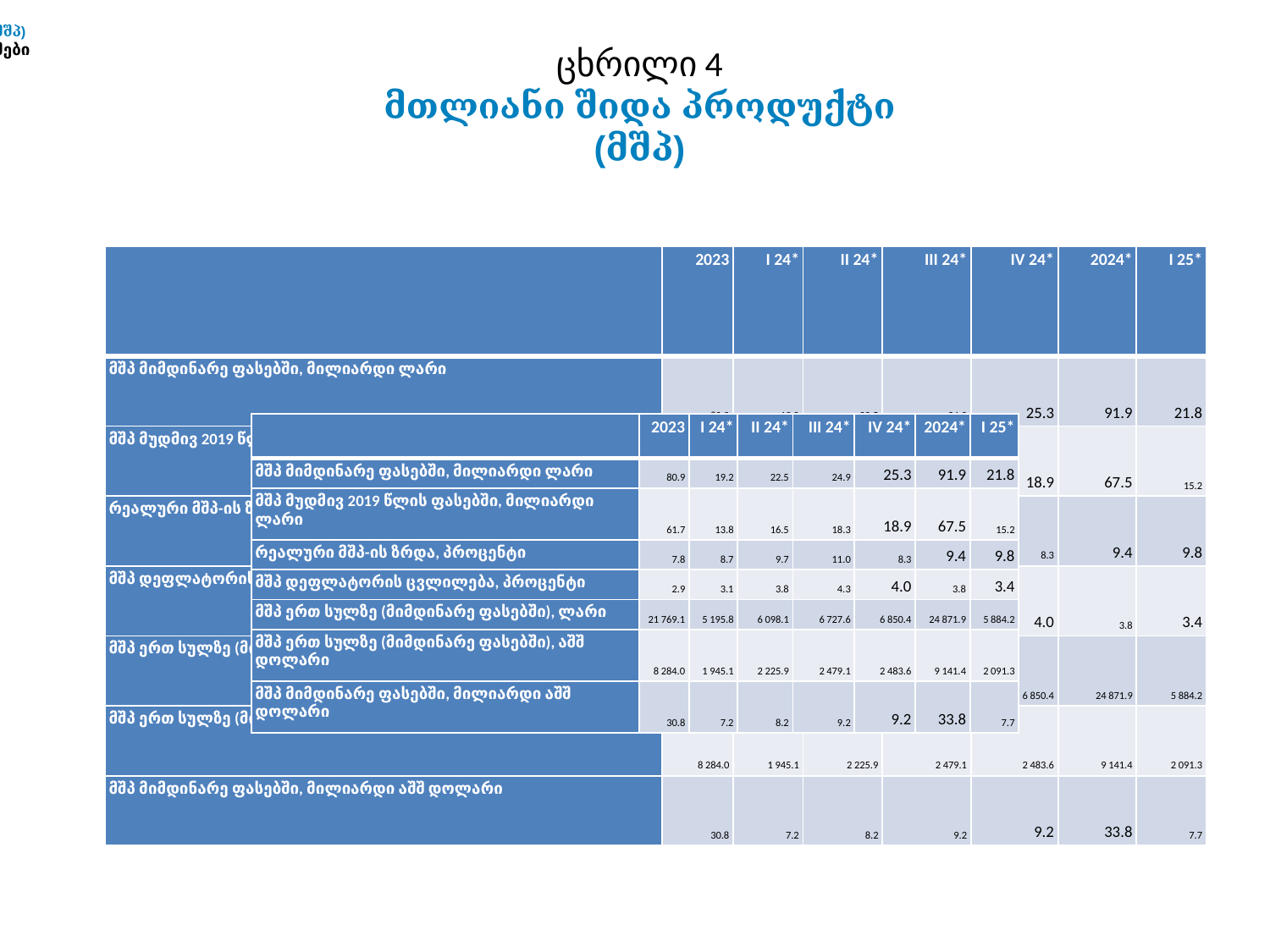

მთლიანი შიდა პროდუქტი (მშპ)
წყარო: საქსტატის მონაცემები
# ცხრილი 4 მთლიანი შიდა პროდუქტი (მშპ)

|  | 2023 | I 24\* | II 24\* | III 24\* | IV 24\* | 2024\* | I 25\* |
| --- | --- | --- | --- | --- | --- | --- | --- |
| მშპ მიმდინარე ფასებში, მილიარდი ლარი | 80.9 | 19.2 | 22.5 | 24.9 | 25.3 | 91.9 | 21.8 |
| მშპ მუდმივ 2019 წლის ფასებში, მილიარდი ლარი | 61.7 | 13.8 | 16.5 | 18.3 | 18.9 | 67.5 | 15.2 |
| რეალური მშპ-ის ზრდა, პროცენტი | 7.8 | 8.7 | 9.7 | 11.0 | 8.3 | 9.4 | 9.8 |
| მშპ დეფლატორის ცვლილება, პროცენტი | 2.9 | 3.1 | 3.8 | 4.3 | 4.0 | 3.8 | 3.4 |
| მშპ ერთ სულზე (მიმდინარე ფასებში), ლარი | 21 769.1 | 5 195.8 | 6 098.1 | 6 727.6 | 6 850.4 | 24 871.9 | 5 884.2 |
| მშპ ერთ სულზე (მიმდინარე ფასებში), აშშ დოლარი | 8 284.0 | 1 945.1 | 2 225.9 | 2 479.1 | 2 483.6 | 9 141.4 | 2 091.3 |
| მშპ მიმდინარე ფასებში, მილიარდი აშშ დოლარი | 30.8 | 7.2 | 8.2 | 9.2 | 9.2 | 33.8 | 7.7 |
|  | 2023 | I 24\* | II 24\* | III 24\* | IV 24\* | 2024\* | I 25\* |
| --- | --- | --- | --- | --- | --- | --- | --- |
| მშპ მიმდინარე ფასებში, მილიარდი ლარი | 80.9 | 19.2 | 22.5 | 24.9 | 25.3 | 91.9 | 21.8 |
| მშპ მუდმივ 2019 წლის ფასებში, მილიარდი ლარი | 61.7 | 13.8 | 16.5 | 18.3 | 18.9 | 67.5 | 15.2 |
| რეალური მშპ-ის ზრდა, პროცენტი | 7.8 | 8.7 | 9.7 | 11.0 | 8.3 | 9.4 | 9.8 |
| მშპ დეფლატორის ცვლილება, პროცენტი | 2.9 | 3.1 | 3.8 | 4.3 | 4.0 | 3.8 | 3.4 |
| მშპ ერთ სულზე (მიმდინარე ფასებში), ლარი | 21 769.1 | 5 195.8 | 6 098.1 | 6 727.6 | 6 850.4 | 24 871.9 | 5 884.2 |
| მშპ ერთ სულზე (მიმდინარე ფასებში), აშშ დოლარი | 8 284.0 | 1 945.1 | 2 225.9 | 2 479.1 | 2 483.6 | 9 141.4 | 2 091.3 |
| მშპ მიმდინარე ფასებში, მილიარდი აშშ დოლარი | 30.8 | 7.2 | 8.2 | 9.2 | 9.2 | 33.8 | 7.7 |